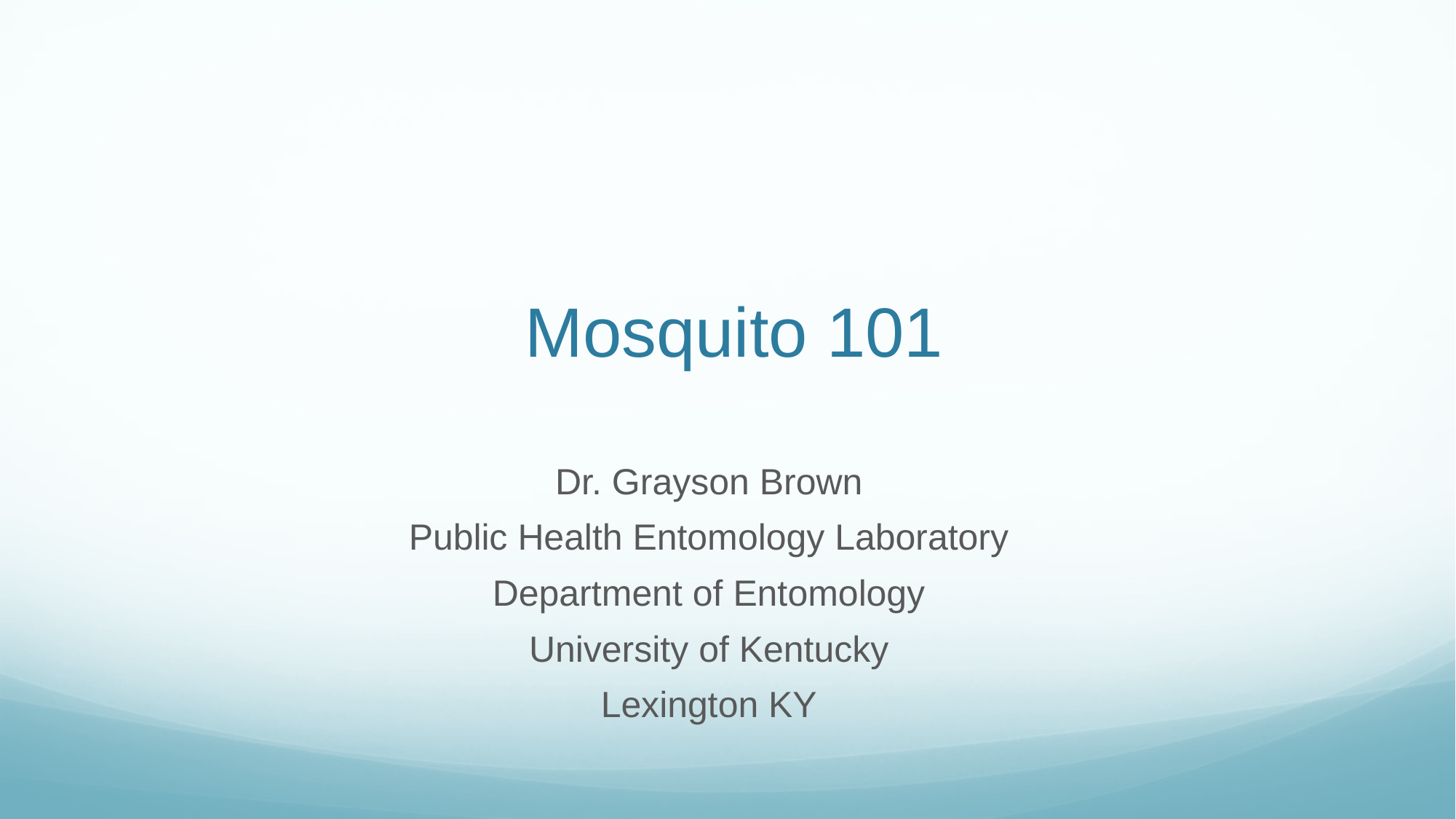

# Mosquito 101
Dr. Grayson Brown
Public Health Entomology Laboratory
Department of Entomology
University of Kentucky
Lexington KY